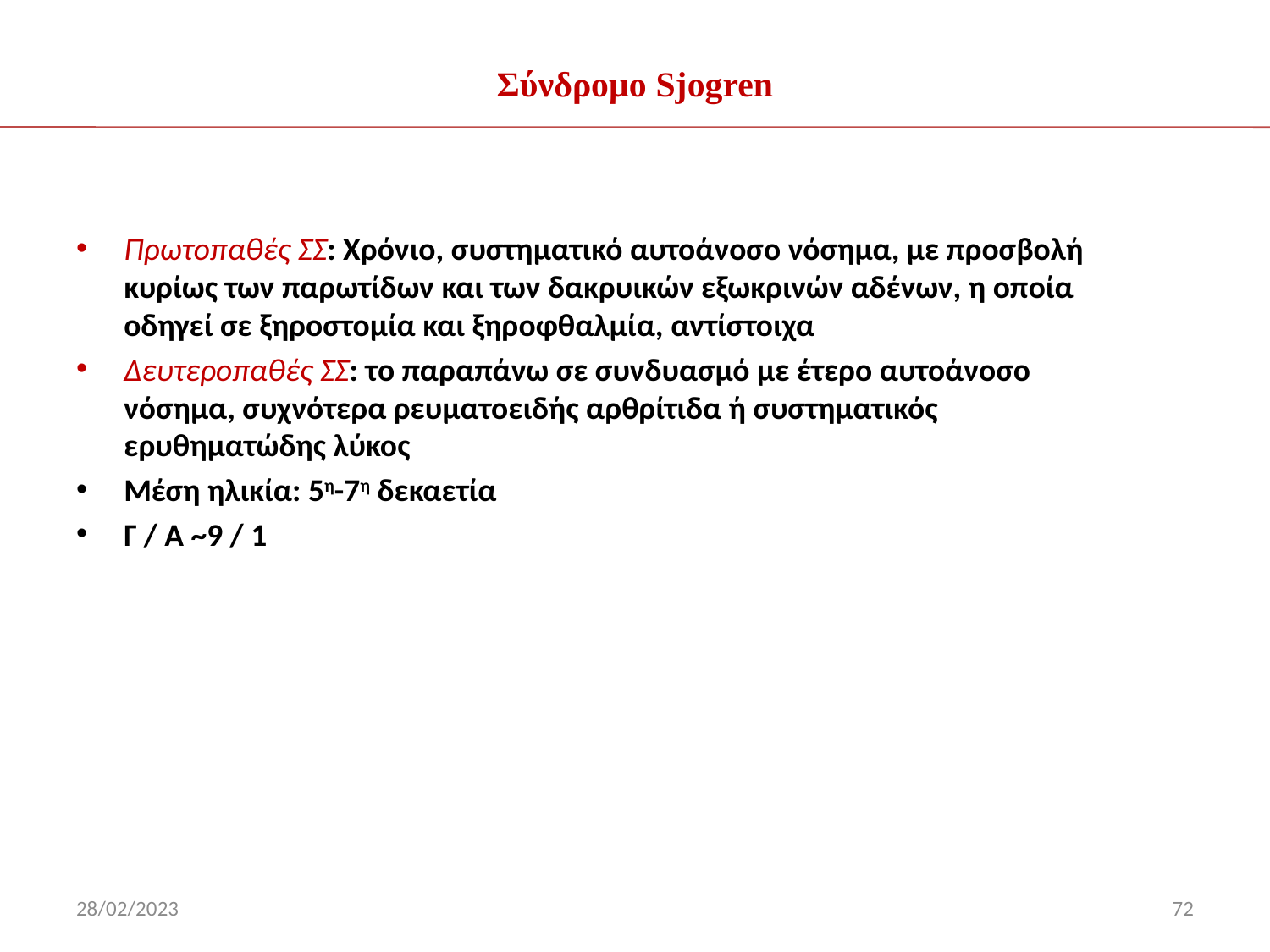

# Σύνδρομο Sjogren
Πρωτοπαθές ΣΣ: Χρόνιο, συστηματικό αυτοάνοσο νόσημα, με προσβολή κυρίως των παρωτίδων και των δακρυικών εξωκρινών αδένων, η οποία οδηγεί σε ξηροστομία και ξηροφθαλμία, αντίστοιχα
Δευτεροπαθές ΣΣ: το παραπάνω σε συνδυασμό με έτερο αυτοάνοσο νόσημα, συχνότερα ρευματοειδής αρθρίτιδα ή συστηματικός ερυθηματώδης λύκος
Μέση ηλικία: 5η-7η δεκαετία
Γ / A ~9 / 1

28/02/2023
72